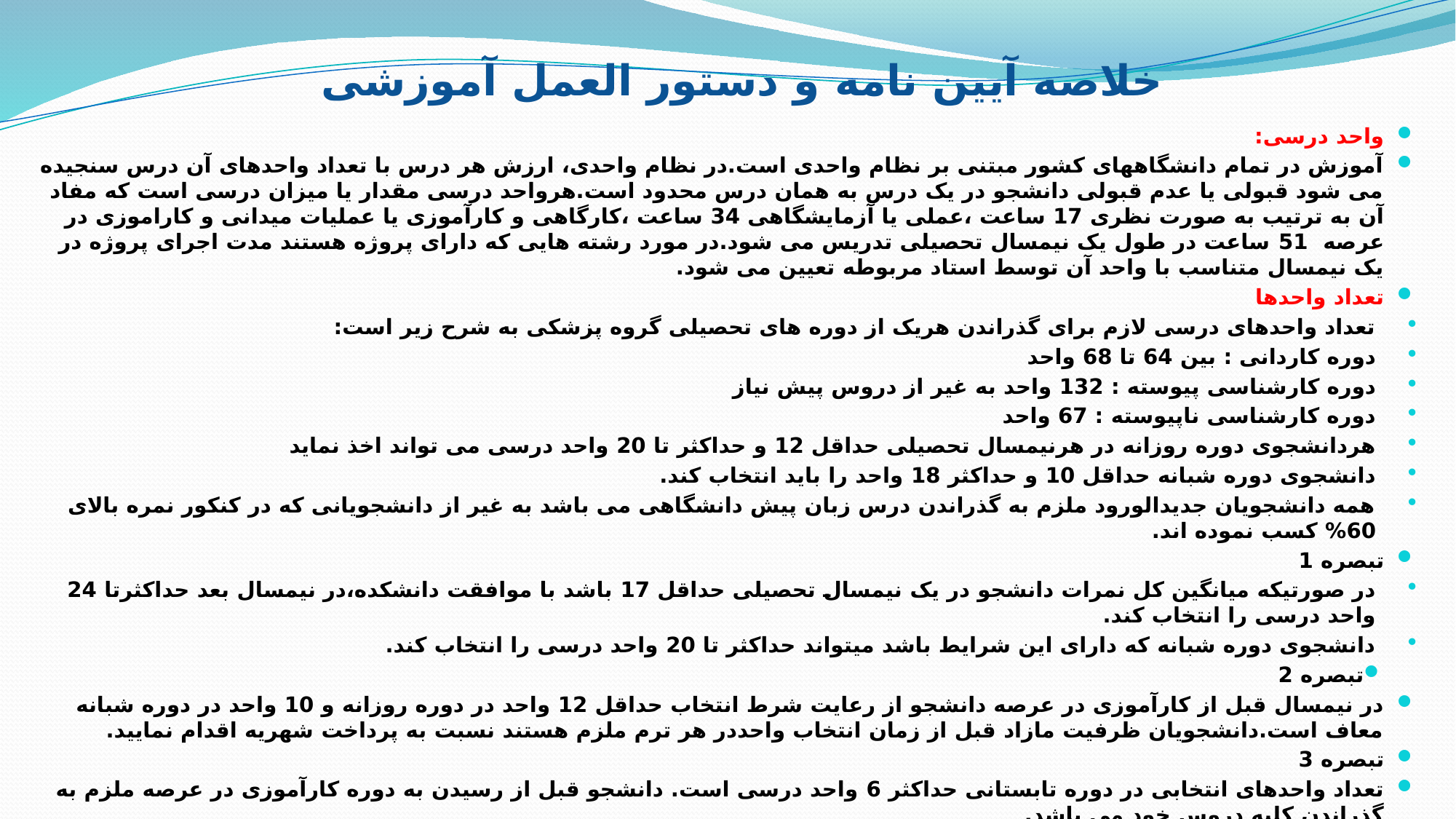

# خلاصه آیین نامه و دستور العمل آموزشی
واحد درسی:
آموزش در تمام دانشگاههای کشور مبتنی بر نظام واحدی است.در نظام واحدی، ارزش هر درس با تعداد واحدهای آن درس سنجیده می شود قبولی یا عدم قبولی دانشجو در یک درس به همان درس محدود است.هرواحد درسی مقدار یا میزان درسی است که مفاد آن به ترتیب به صورت نظری 17 ساعت ،عملی یا آزمایشگاهی 34 ساعت ،کارگاهی و کارآموزی یا عملیات میدانی و کاراموزی در عرصه  51 ساعت در طول یک نیمسال تحصیلی تدریس می شود.در مورد رشته هایی که دارای پروژه هستند مدت اجرای پروژه در یک نیمسال متناسب با واحد آن توسط استاد مربوطه تعیین می شود.
تعداد واحدها
تعداد واحدهای درسی لازم برای گذراندن هریک از دوره های تحصیلی گروه پزشکی به شرح زیر است:
دوره کاردانی : بین 64 تا 68 واحد
دوره کارشناسی پیوسته : 132 واحد به غیر از دروس پیش نیاز
دوره کارشناسی ناپیوسته : 67 واحد
هردانشجوی دوره روزانه در هرنیمسال تحصیلی حداقل 12 و حداکثر تا 20 واحد درسی می تواند اخذ نماید
دانشجوی دوره شبانه حداقل 10 و حداکثر 18 واحد را باید انتخاب کند.
همه دانشجویان جدیدالورود ملزم به گذراندن درس زبان پیش دانشگاهی می باشد به غیر از دانشجویانی که در کنکور نمره بالای 60% کسب نموده اند.
تبصره 1
در صورتیکه میانگین کل نمرات دانشجو در یک نیمسال تحصیلی حداقل 17 باشد با موافقت دانشکده،در نیمسال بعد حداکثرتا 24 واحد درسی را انتخاب کند.
دانشجوی دوره شبانه که دارای این شرایط باشد میتواند حداکثر تا 20 واحد درسی را انتخاب کند.
تبصره 2
در نیمسال قبل از کارآموزی در عرصه دانشجو از رعایت شرط انتخاب حداقل 12 واحد در دوره روزانه و 10 واحد در دوره شبانه معاف است.دانشجویان ظرفیت مازاد قبل از زمان انتخاب واحددر هر ترم ملزم هستند نسبت به پرداخت شهریه اقدام نمایید.
تبصره 3
تعداد واحدهای انتخابی در دوره تابستانی حداکثر 6 واحد درسی است. دانشجو قبل از رسیدن به دوره کارآموزی در عرصه ملزم به گذراندن کلیه دروس خود می باشد.
با توجه به آیین نامه آموزشی اخذ 5 واحد درسی همراه با واحد کارآموزی در عرصه بلامانع است.